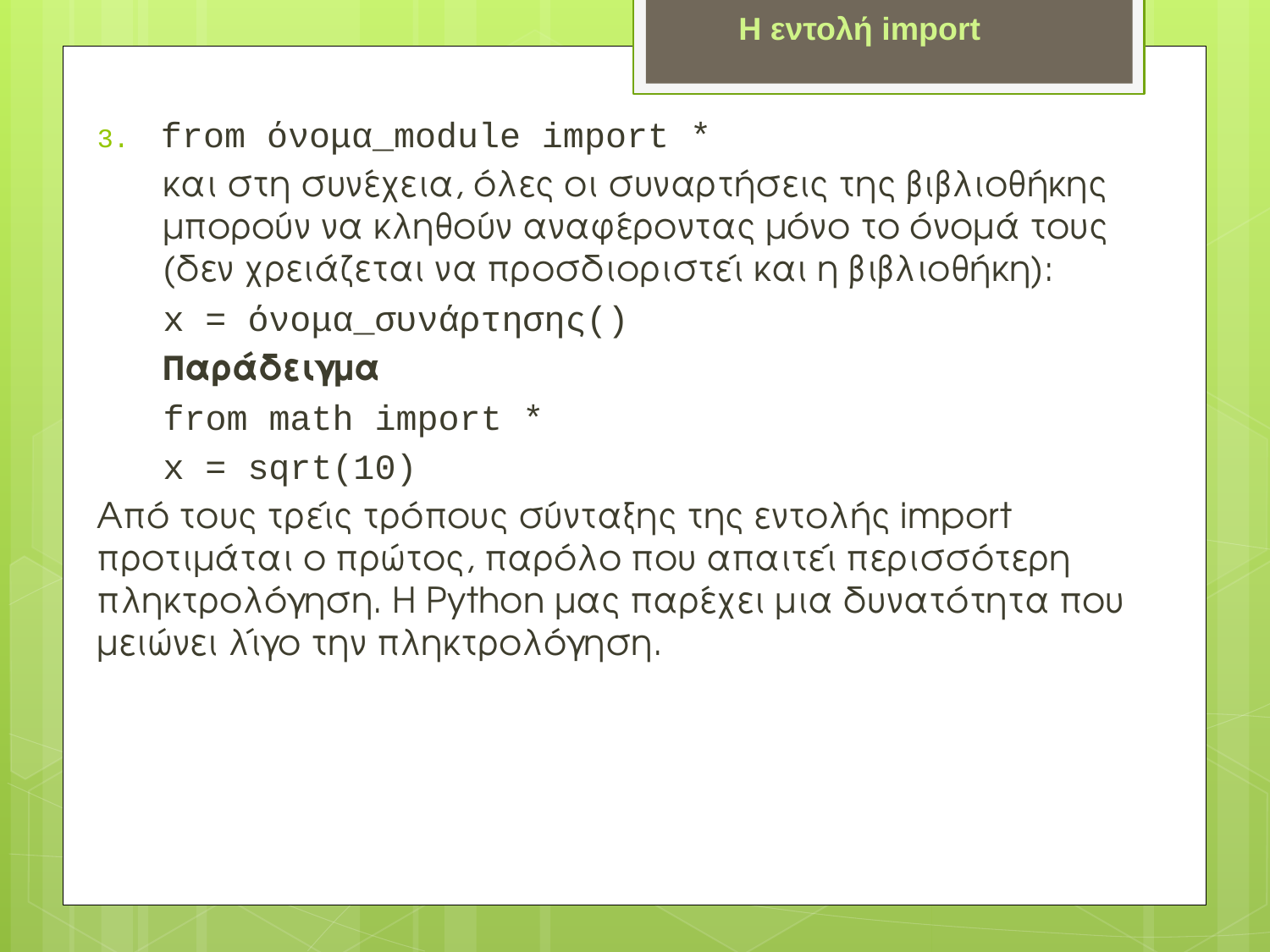

Η εντολή import
from όνομα_module import *
και στη συνέχεια, όλες οι συναρτήσεις της βιβλιοθήκης μπορούν να κληθούν αναφέροντας μόνο το όνομά τους (δεν χρειάζεται να προσδιοριστεί και η βιβλιοθήκη):
x = όνομα_συνάρτησης()
Παράδειγμα
from math import *
x = sqrt(10)
Από τους τρείς τρόπους σύνταξης της εντολής import προτιμάται ο πρώτος, παρόλο που απαιτεί περισσότερη πληκτρολόγηση. Η Python μας παρέχει μια δυνατότητα που μειώνει λίγο την πληκτρολόγηση.